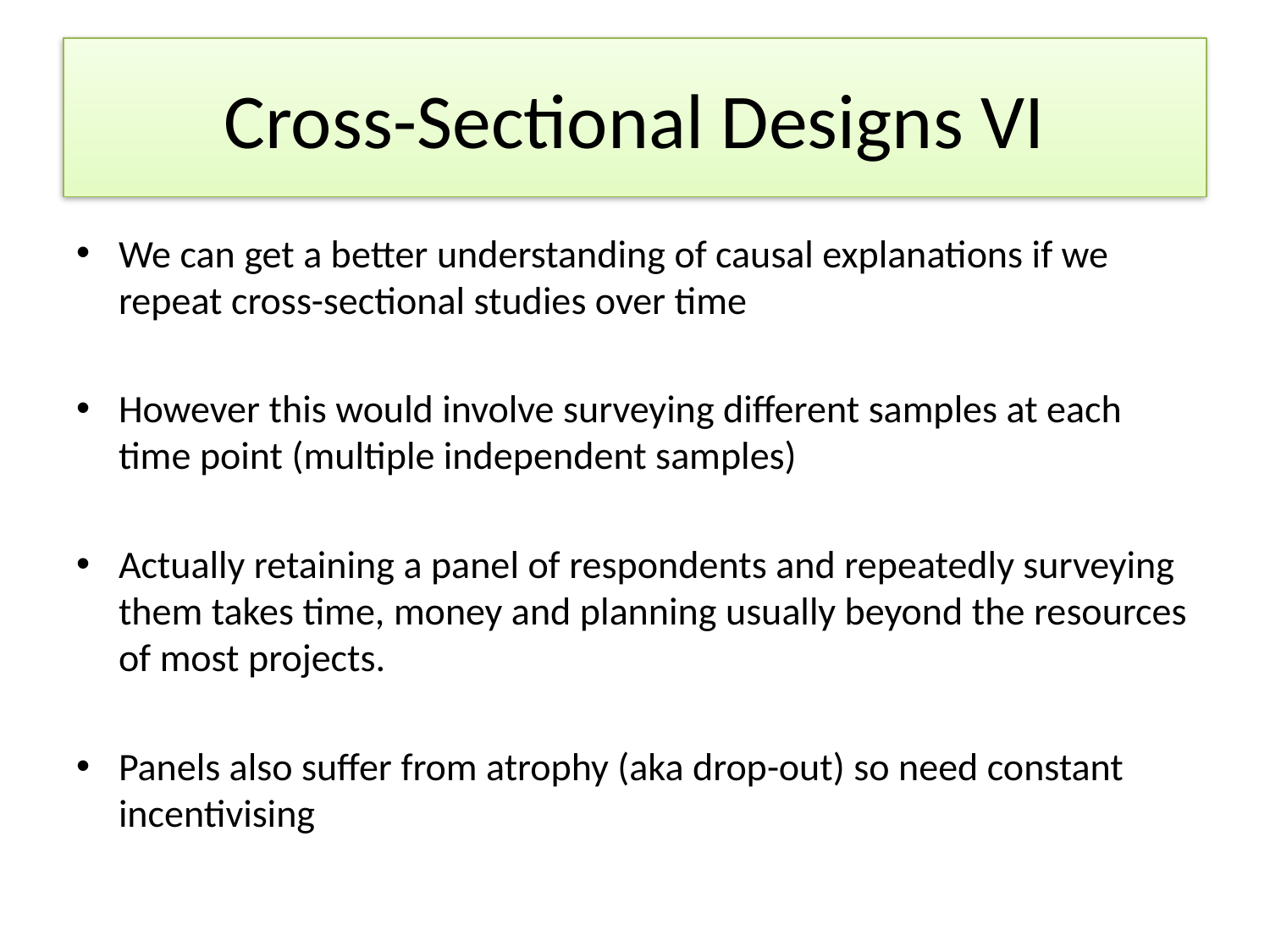

# Cross-Sectional Designs VI
We can get a better understanding of causal explanations if we repeat cross-sectional studies over time

However this would involve surveying different samples at each time point (multiple independent samples)

Actually retaining a panel of respondents and repeatedly surveying them takes time, money and planning usually beyond the resources of most projects.

Panels also suffer from atrophy (aka drop-out) so need constant incentivising